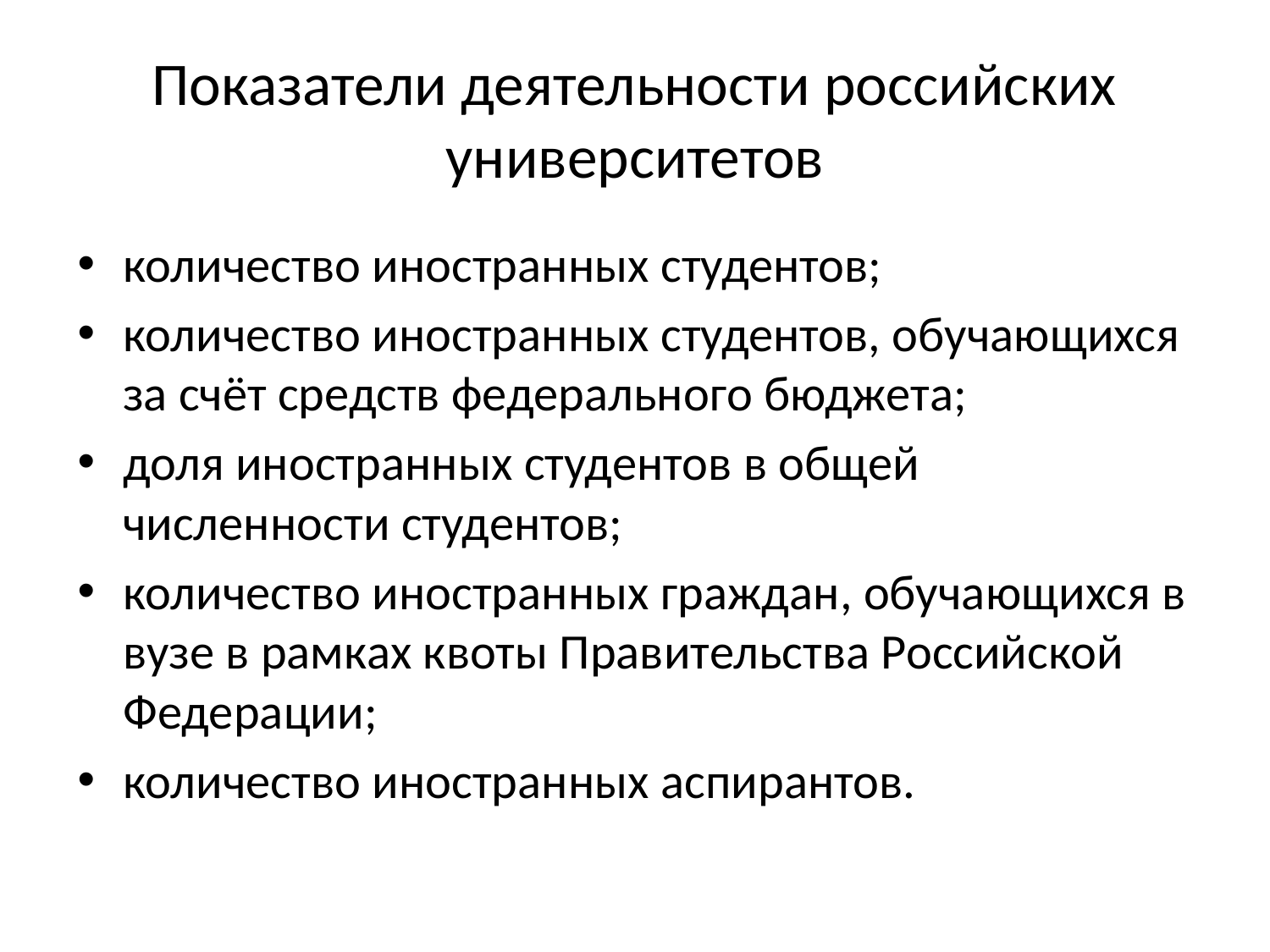

# Показатели деятельности российских университетов
количество иностранных студентов;
количество иностранных студентов, обучающихся за счёт средств федерального бюджета;
доля иностранных студентов в общей численности студентов;
количество иностранных граждан, обучающихся в вузе в рамках квоты Правительства Российской Федерации;
количество иностранных аспирантов.